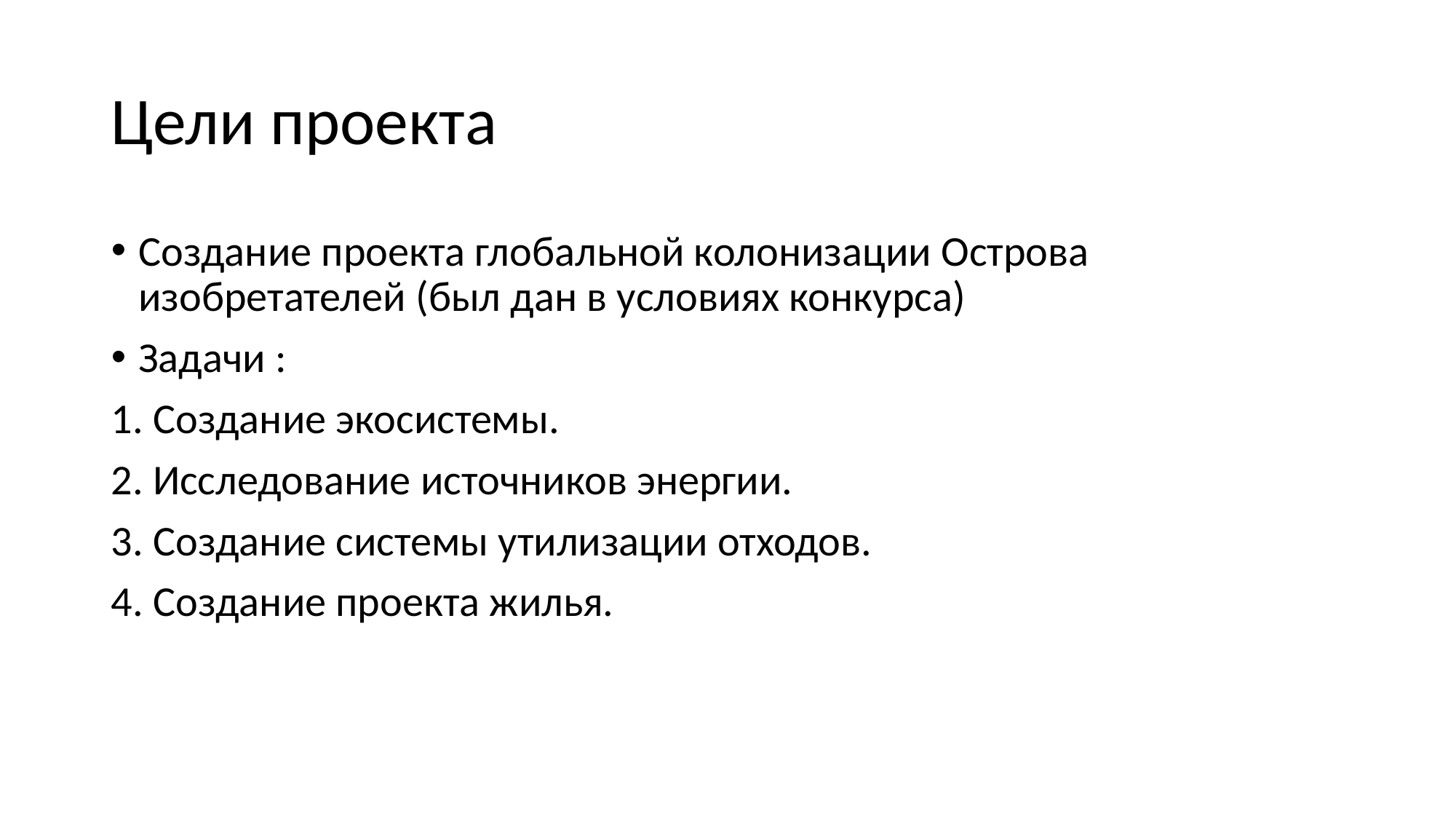

# Цели проекта
Создание проекта глобальной колонизации Острова изобретателей (был дан в условиях конкурса)
Задачи :
1. Создание экосистемы.
2. Исследование источников энергии.
3. Создание системы утилизации отходов.
4. Создание проекта жилья.